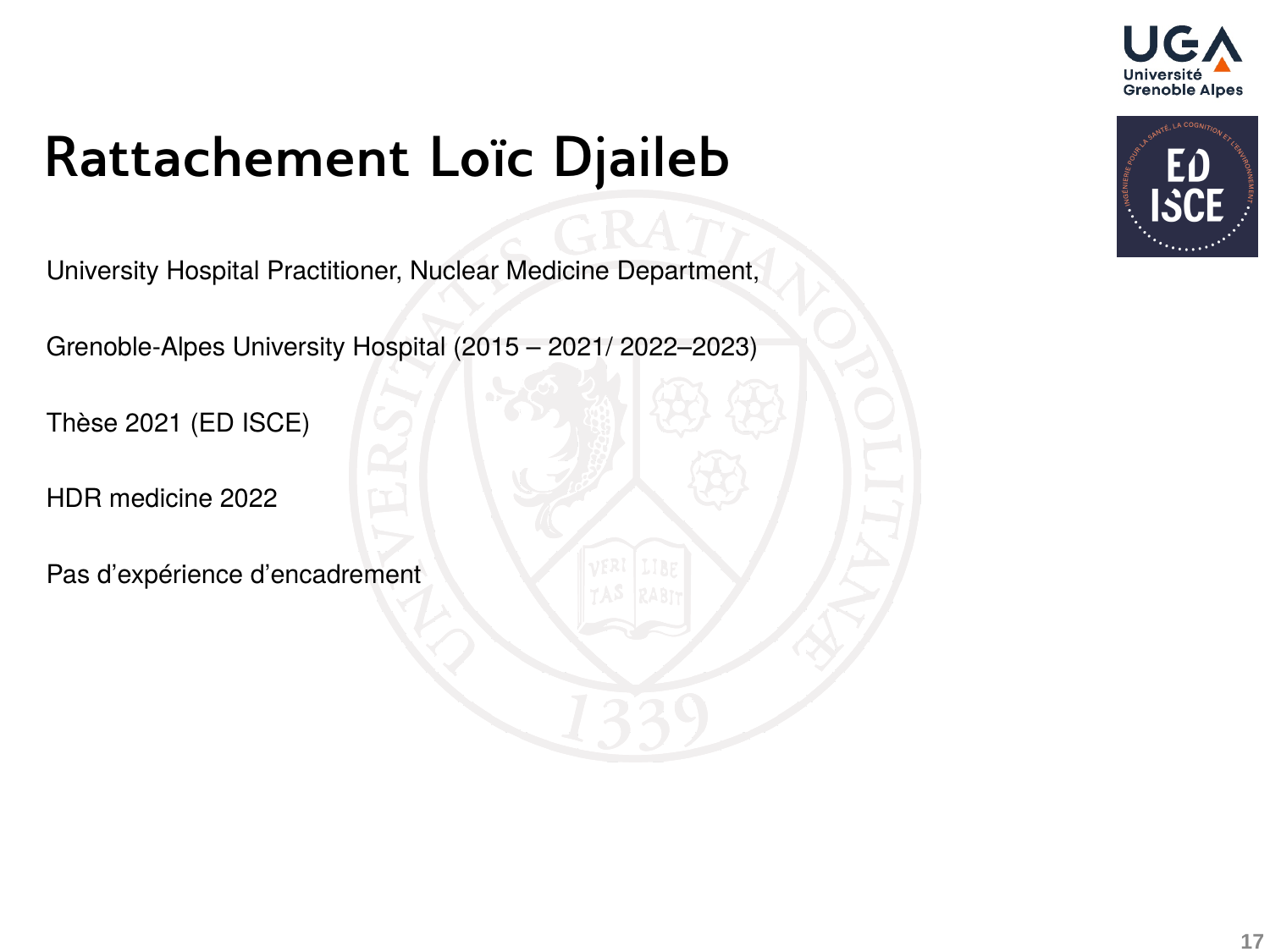

# Rattachement Loïc Djaileb
University Hospital Practitioner, Nuclear Medicine Department,
Grenoble-Alpes University Hospital (2015 – 2021/ 2022–2023)
Thèse 2021 (ED ISCE)
HDR medicine 2022
Pas d’expérience d’encadrement
17